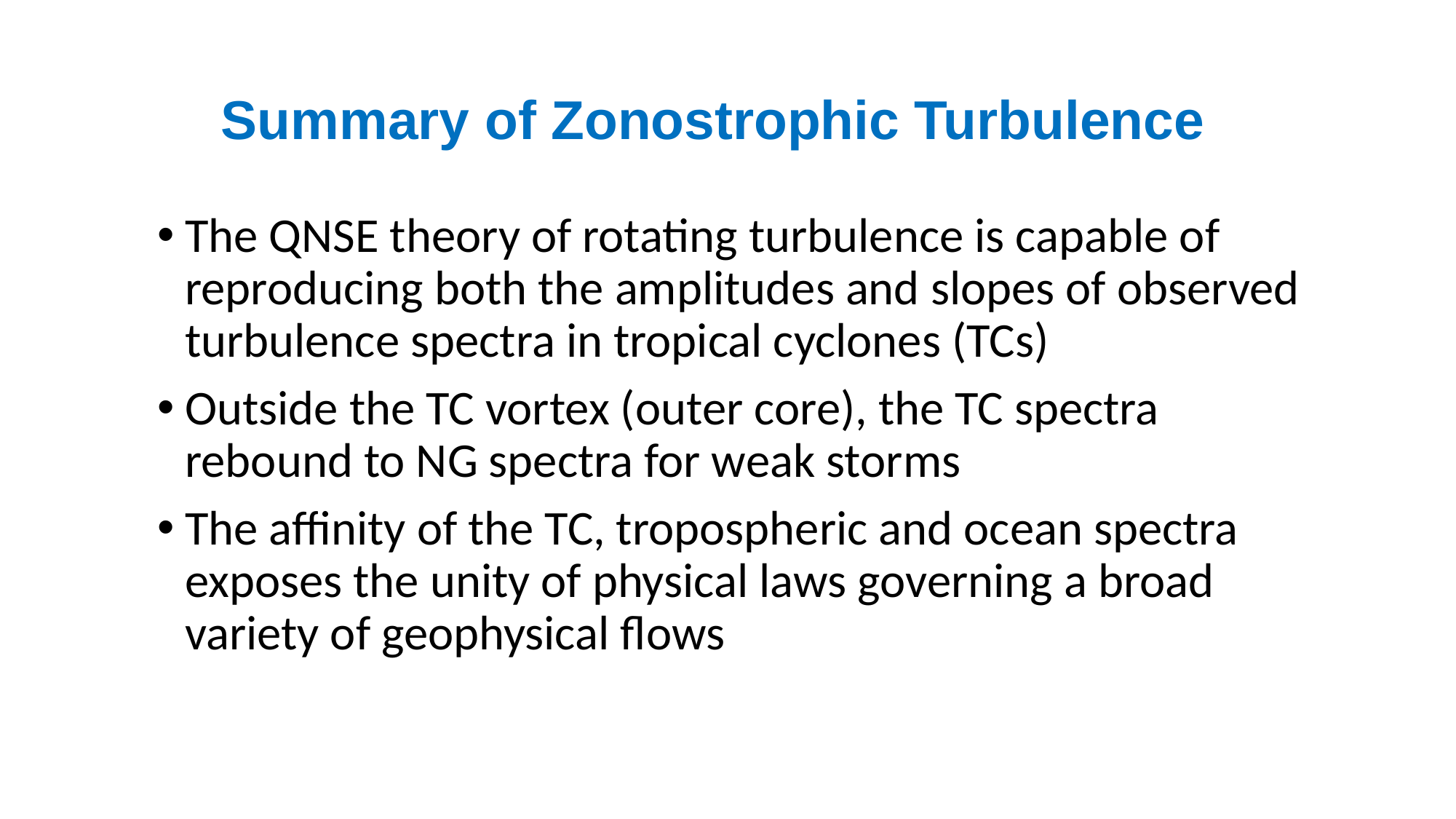

# Summary of Zonostrophic Turbulence
The QNSE theory of rotating turbulence is capable of reproducing both the amplitudes and slopes of observed turbulence spectra in tropical cyclones (TCs)
Outside the TC vortex (outer core), the TC spectra rebound to NG spectra for weak storms
The affinity of the TC, tropospheric and ocean spectra exposes the unity of physical laws governing a broad variety of geophysical flows